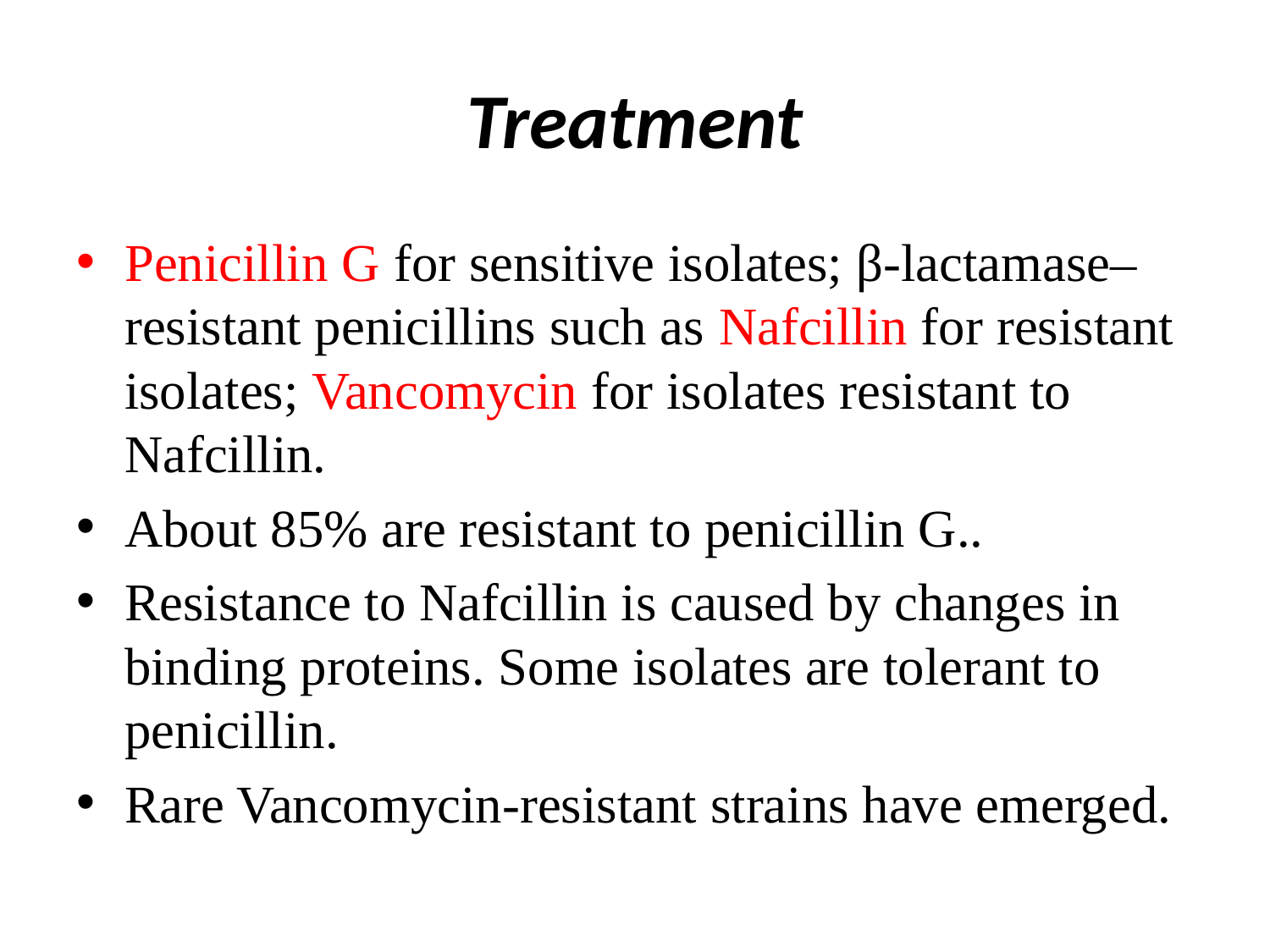

# Treatment
Penicillin G for sensitive isolates; β-lactamase–resistant penicillins such as Nafcillin for resistant isolates; Vancomycin for isolates resistant to Nafcillin.
About 85% are resistant to penicillin G..
Resistance to Nafcillin is caused by changes in binding proteins. Some isolates are tolerant to penicillin.
Rare Vancomycin-resistant strains have emerged.